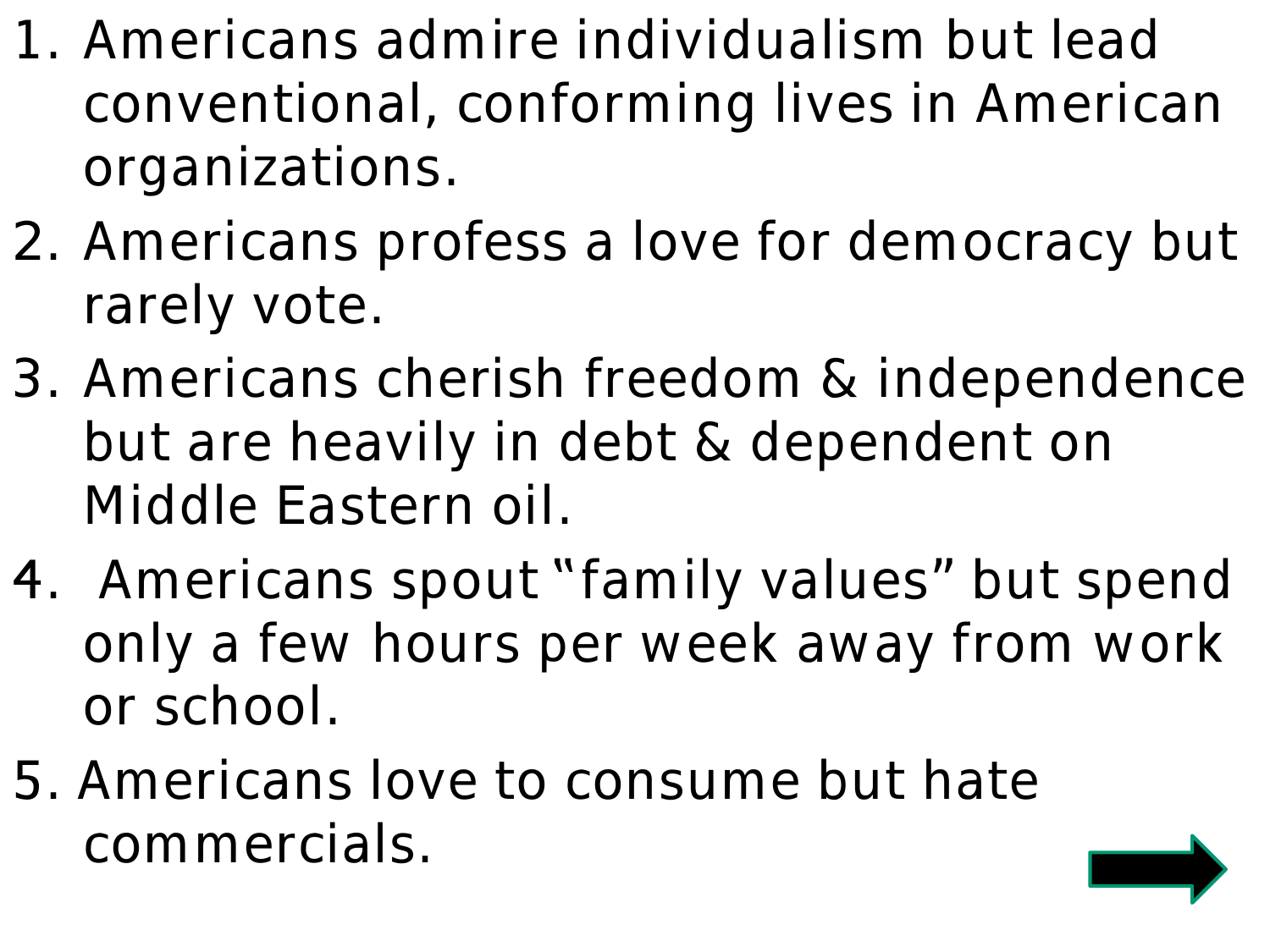

Americans admire individualism but lead conventional, conforming lives in American organizations.
Americans profess a love for democracy but rarely vote.
Americans cherish freedom & independence but are heavily in debt & dependent on Middle Eastern oil.
 Americans spout “family values” but spend only a few hours per week away from work or school.
5. Americans love to consume but hate commercials.